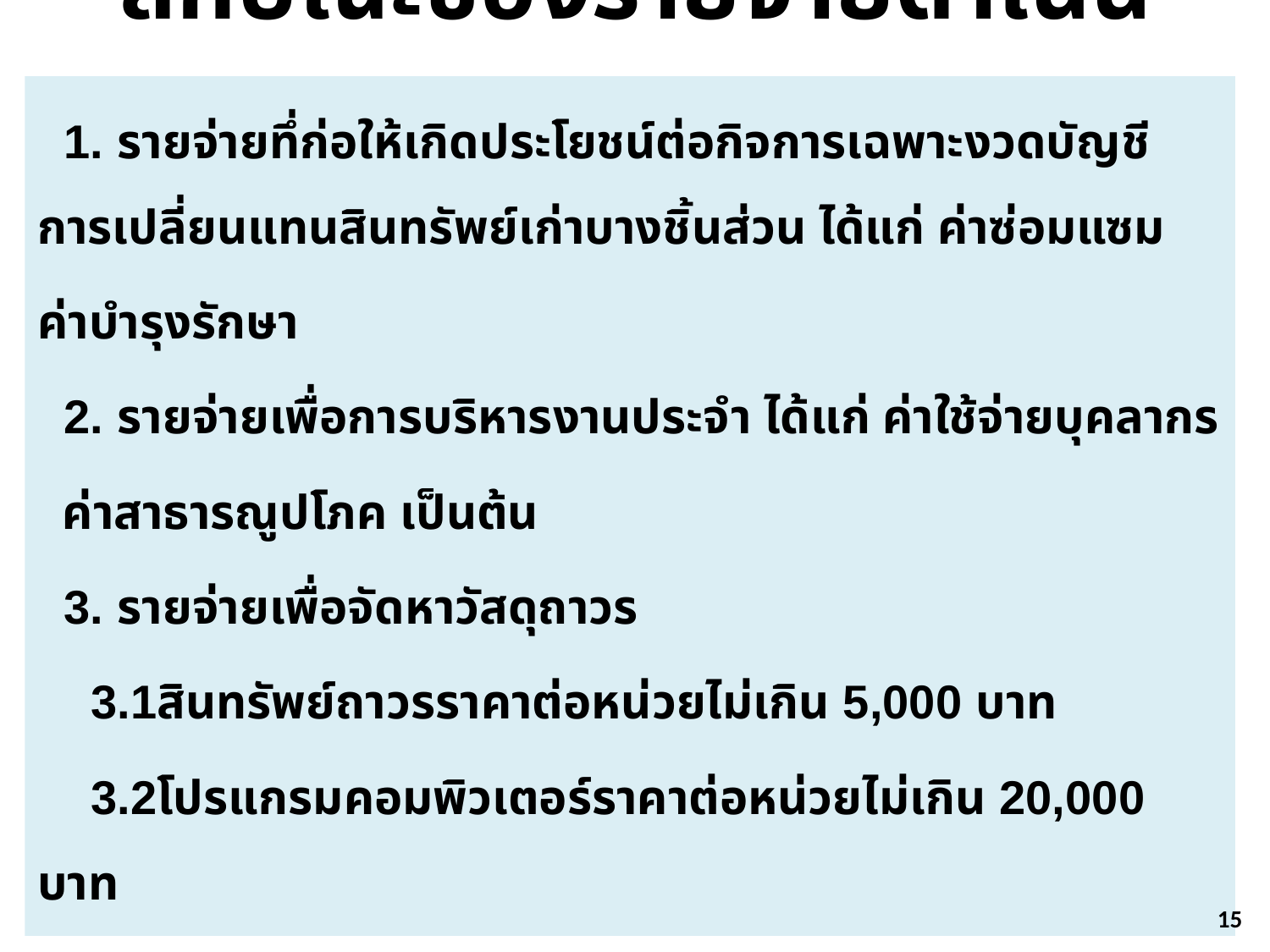

# ลักษณะของรายจ่ายดำเนินงาน
  1. รายจ่ายทึ่ก่อให้เกิดประโยชน์ต่อกิจการเฉพาะงวดบัญชี  การเปลี่ยนแทนสินทรัพย์เก่าบางชิ้นส่วน ได้แก่ ค่าซ่อมแซม
ค่าบำรุงรักษา
  2. รายจ่ายเพื่อการบริหารงานประจำ ได้แก่ ค่าใช้จ่ายบุคลากร
  ค่าสาธารณูปโภค เป็นต้น
  3. รายจ่ายเพื่อจัดหาวัสดุถาวร
    3.1สินทรัพย์ถาวรราคาต่อหน่วยไม่เกิน 5,000 บาท
    3.2โปรแกรมคอมพิวเตอร์ราคาต่อหน่วยไม่เกิน 20,000 บาท

15